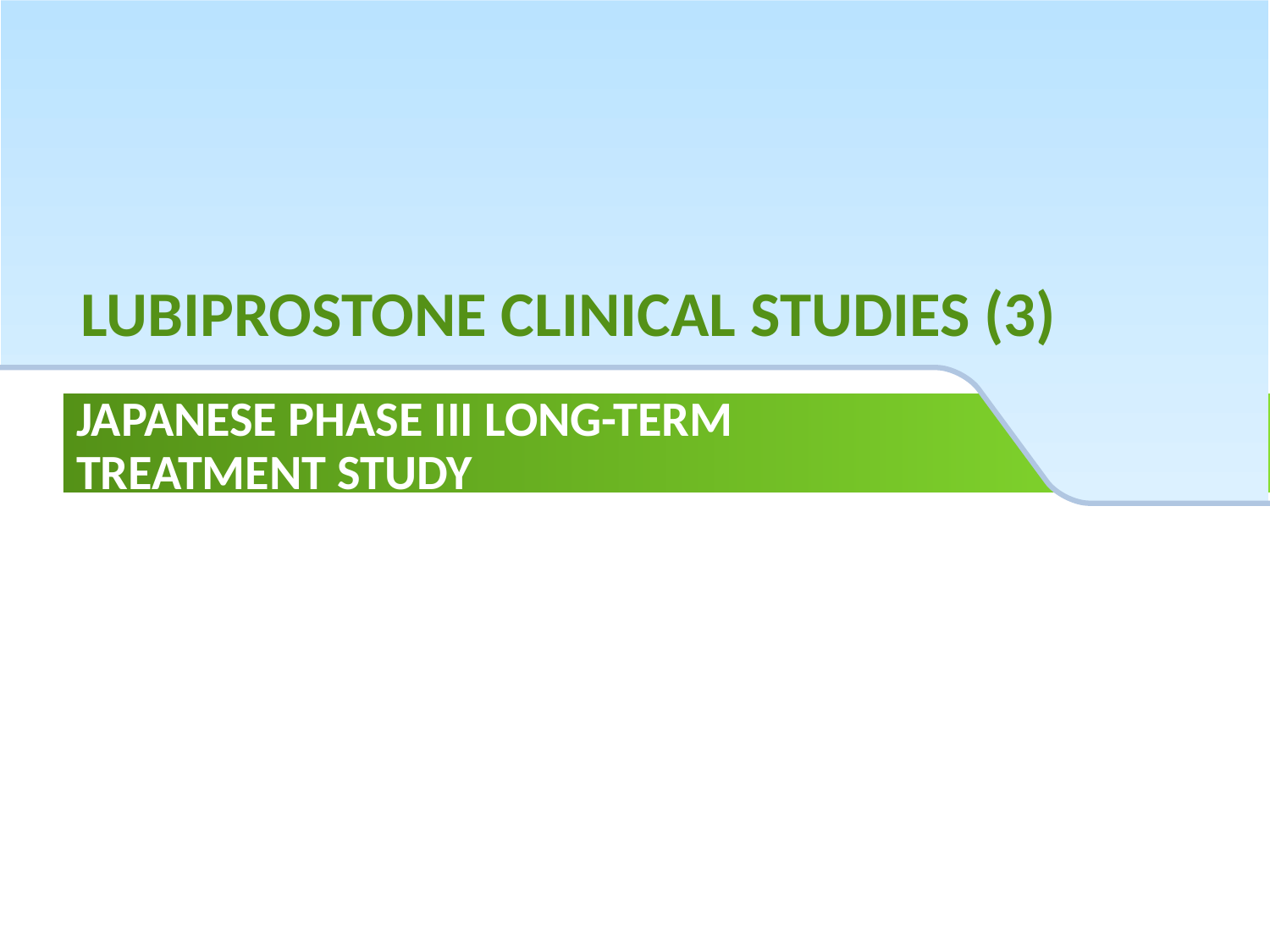

Lubiprostone Clinical Studies (3)
# Japanese Phase III Long-term Treatment study